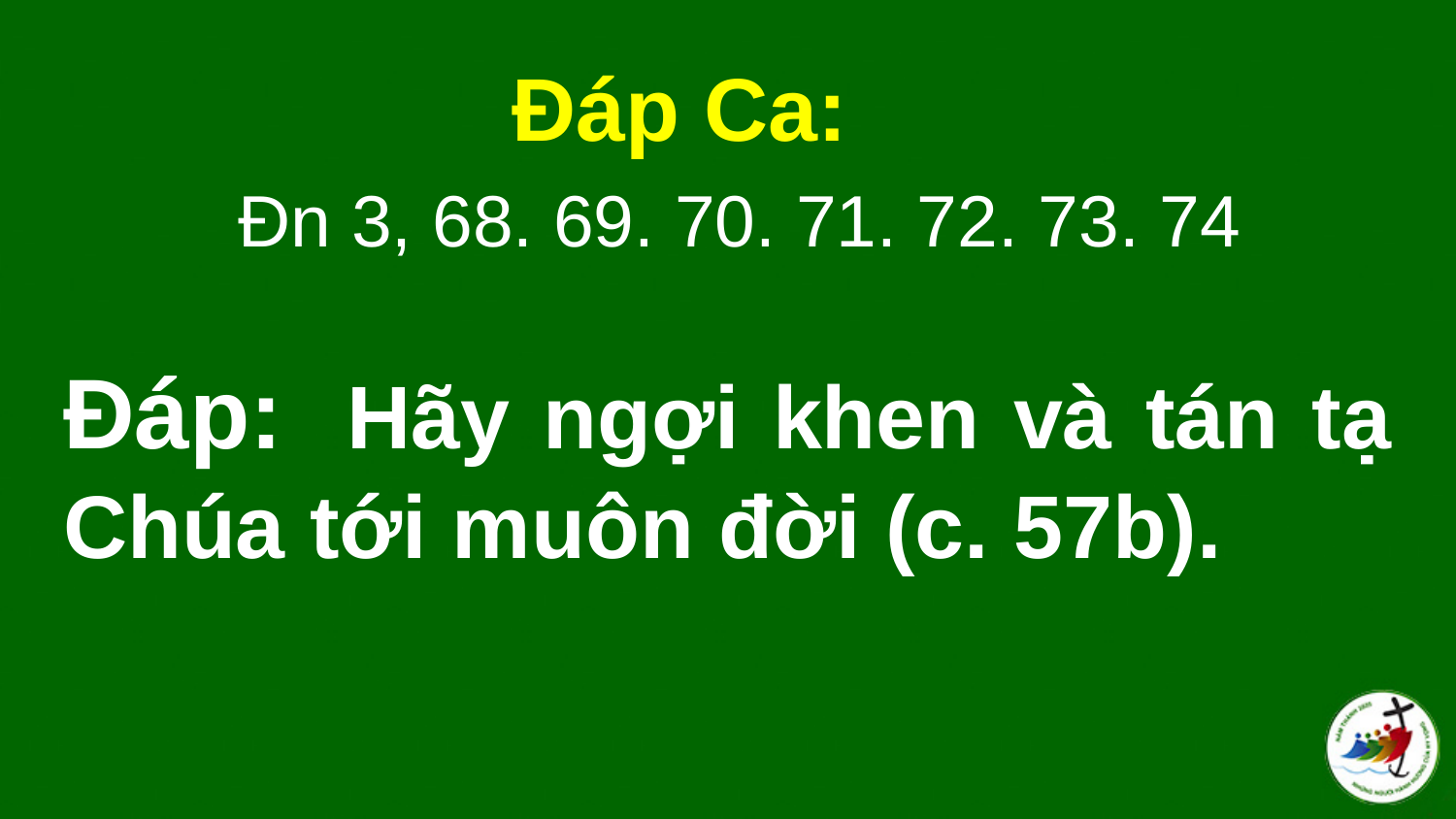

Đáp Ca:
Ðn 3, 68. 69. 70. 71. 72. 73. 74
# Ðáp:  Hãy ngợi khen và tán tạ Chúa tới muôn đời (c. 57b).